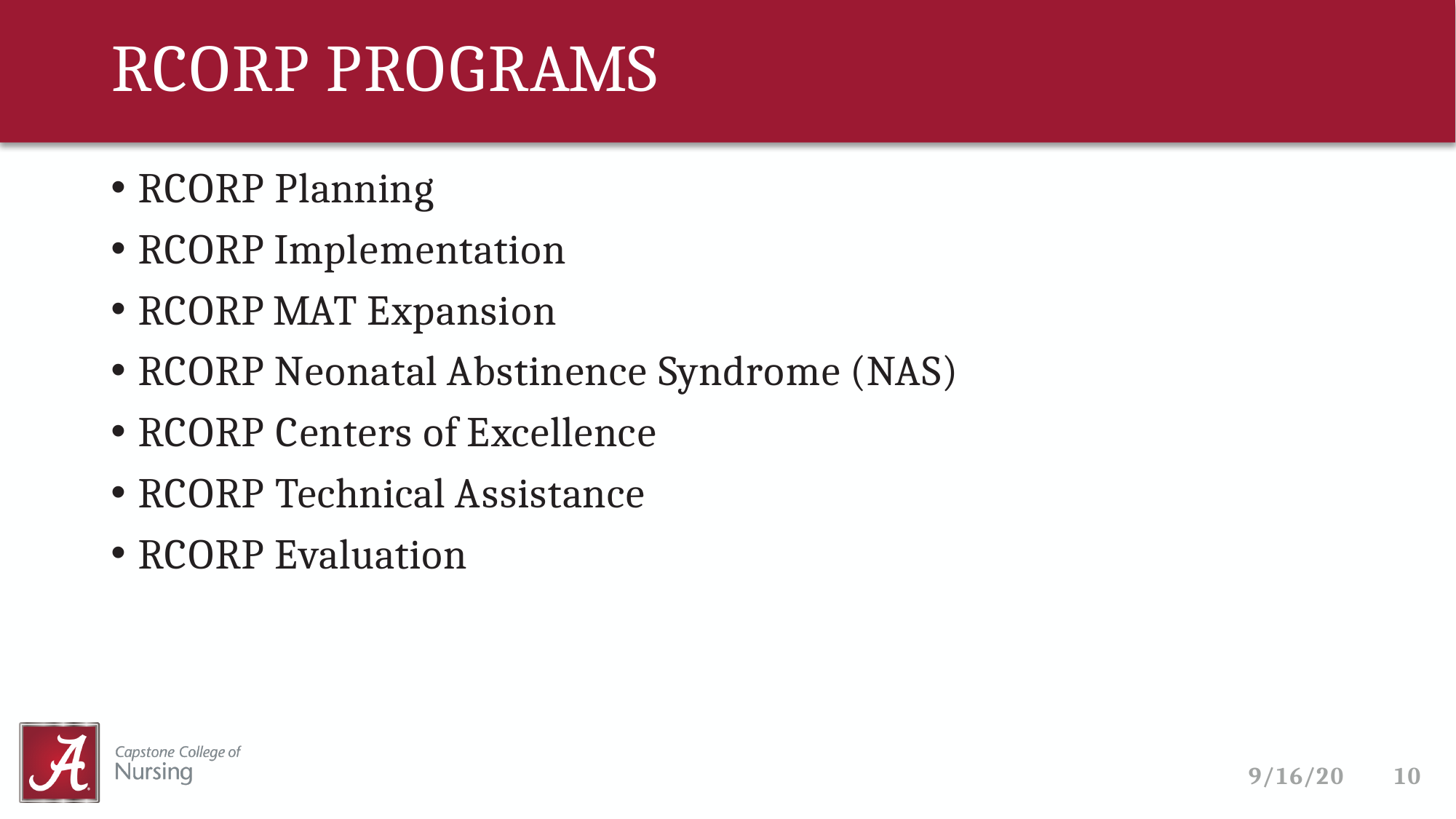

# RCORP PROGRAMS
RCORP Planning
RCORP Implementation
RCORP MAT Expansion
RCORP Neonatal Abstinence Syndrome (NAS)
RCORP Centers of Excellence
RCORP Technical Assistance
RCORP Evaluation

9/16/20
10